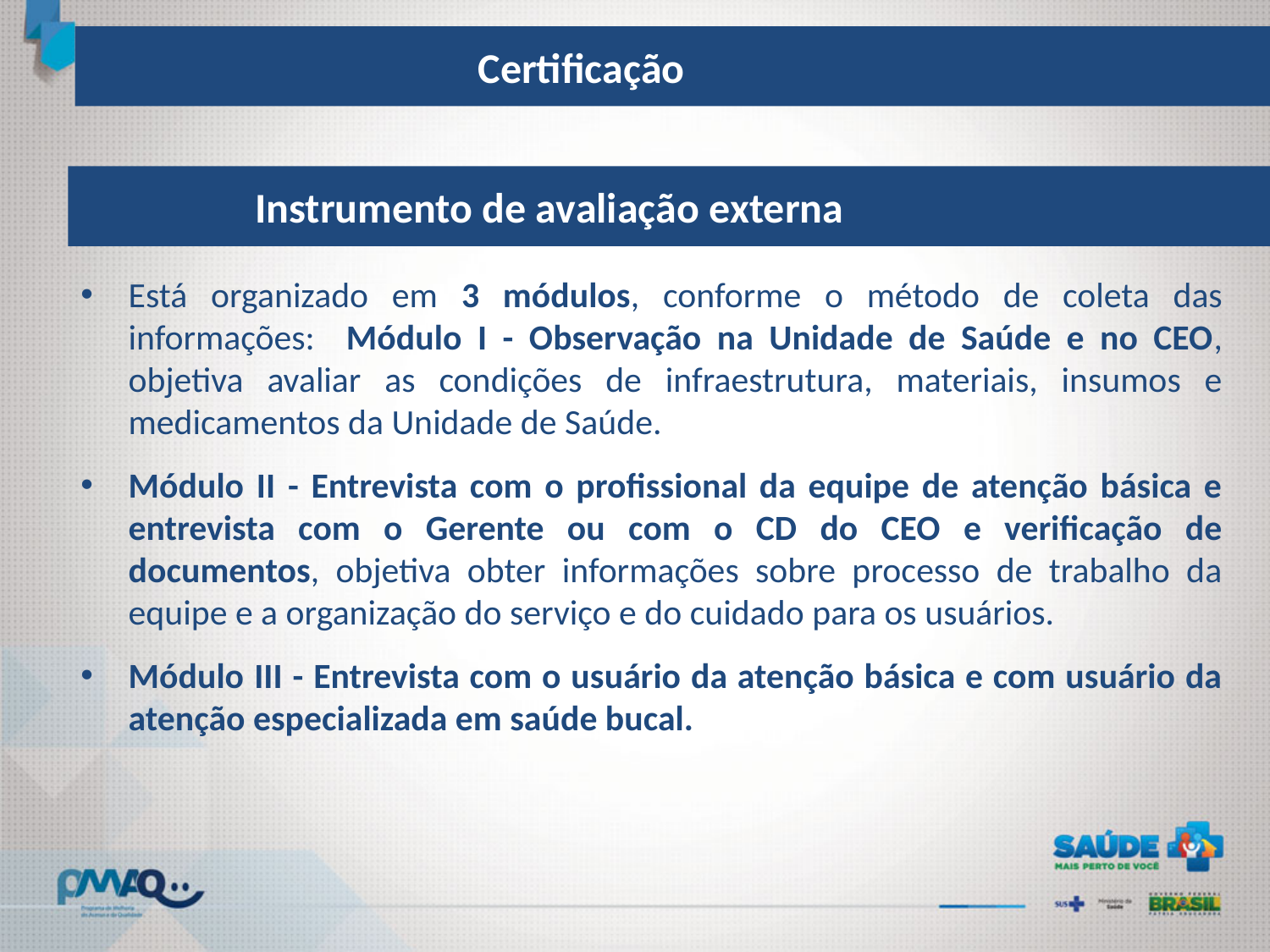

Certificação
	     Instrumento de avaliação externa
Está organizado em 3 módulos, conforme o método de coleta das informações:  Módulo I - Observação na Unidade de Saúde e no CEO, objetiva avaliar as condições de infraestrutura, materiais, insumos e medicamentos da Unidade de Saúde.
Módulo II - Entrevista com o profissional da equipe de atenção básica e entrevista com o Gerente ou com o CD do CEO e verificação de documentos, objetiva obter informações sobre processo de trabalho da equipe e a organização do serviço e do cuidado para os usuários.
Módulo III - Entrevista com o usuário da atenção básica e com usuário da atenção especializada em saúde bucal.